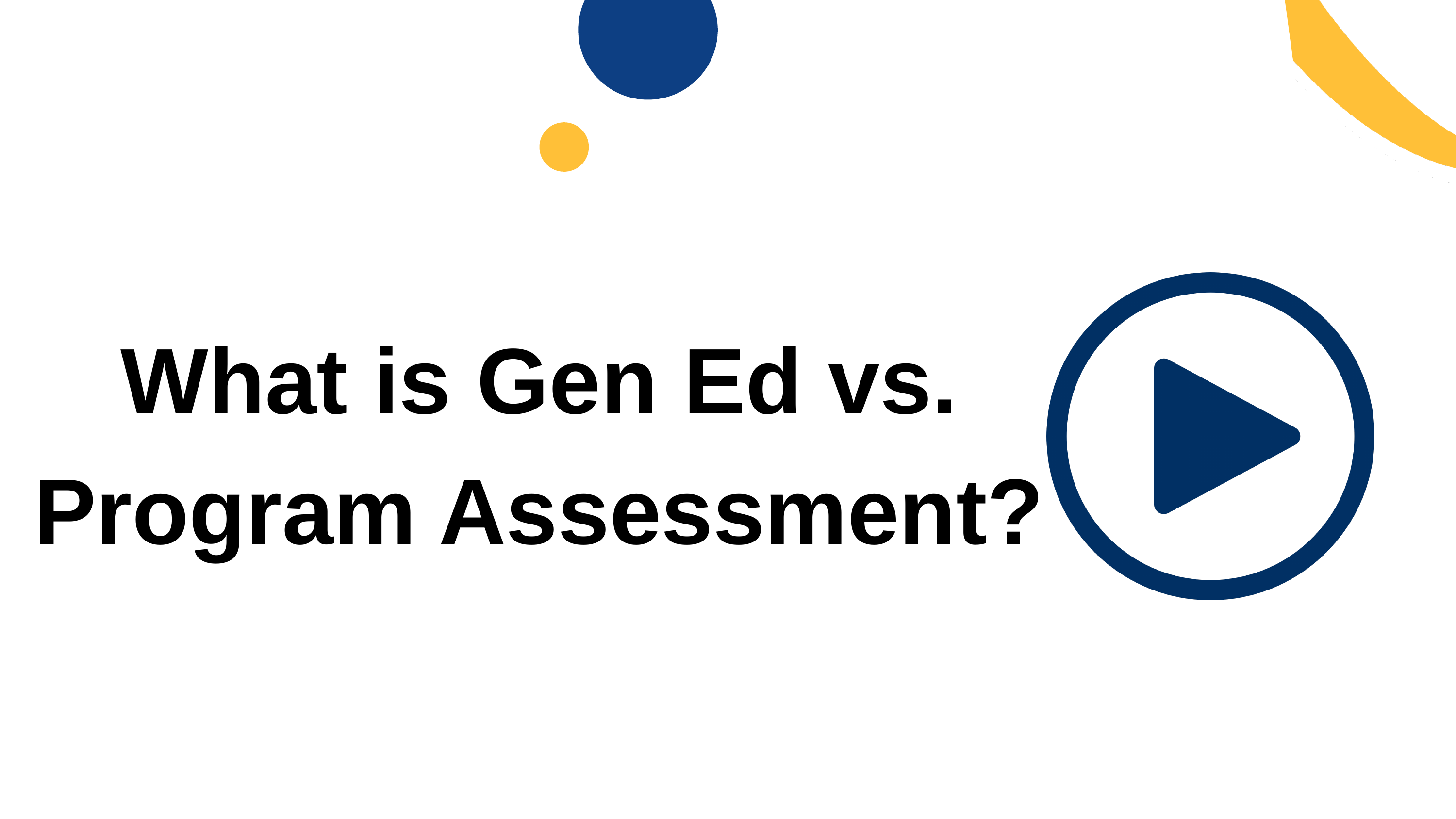

What is Gen Ed vs. Program Assessment?